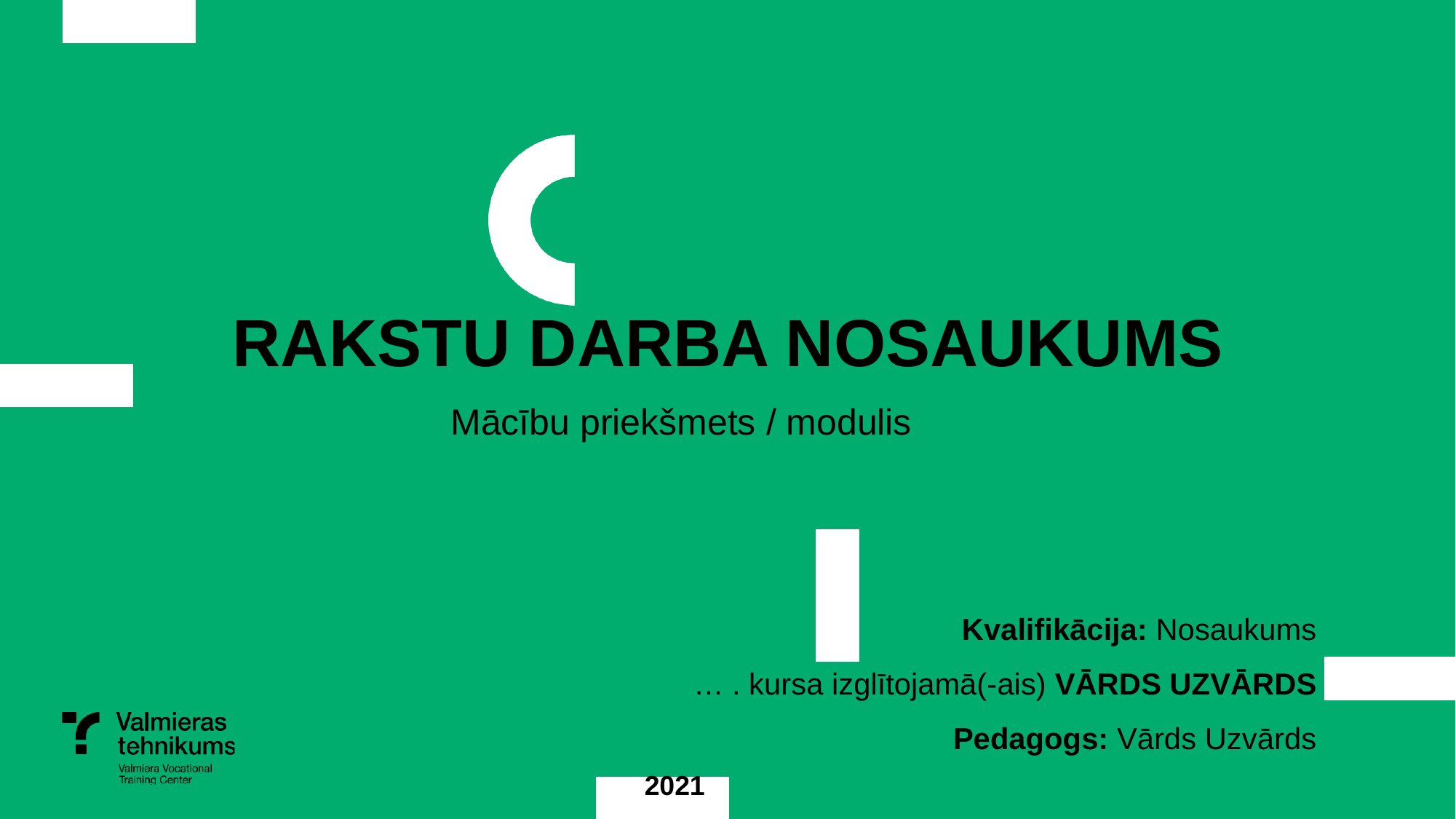

# RAKSTU DARBA NOSAUKUMS
Mācību priekšmets / modulis

Kvalifikācija: Nosaukums
… . kursa izglītojamā(-ais) VĀRDS UZVĀRDS
Pedagogs: Vārds Uzvārds
2021